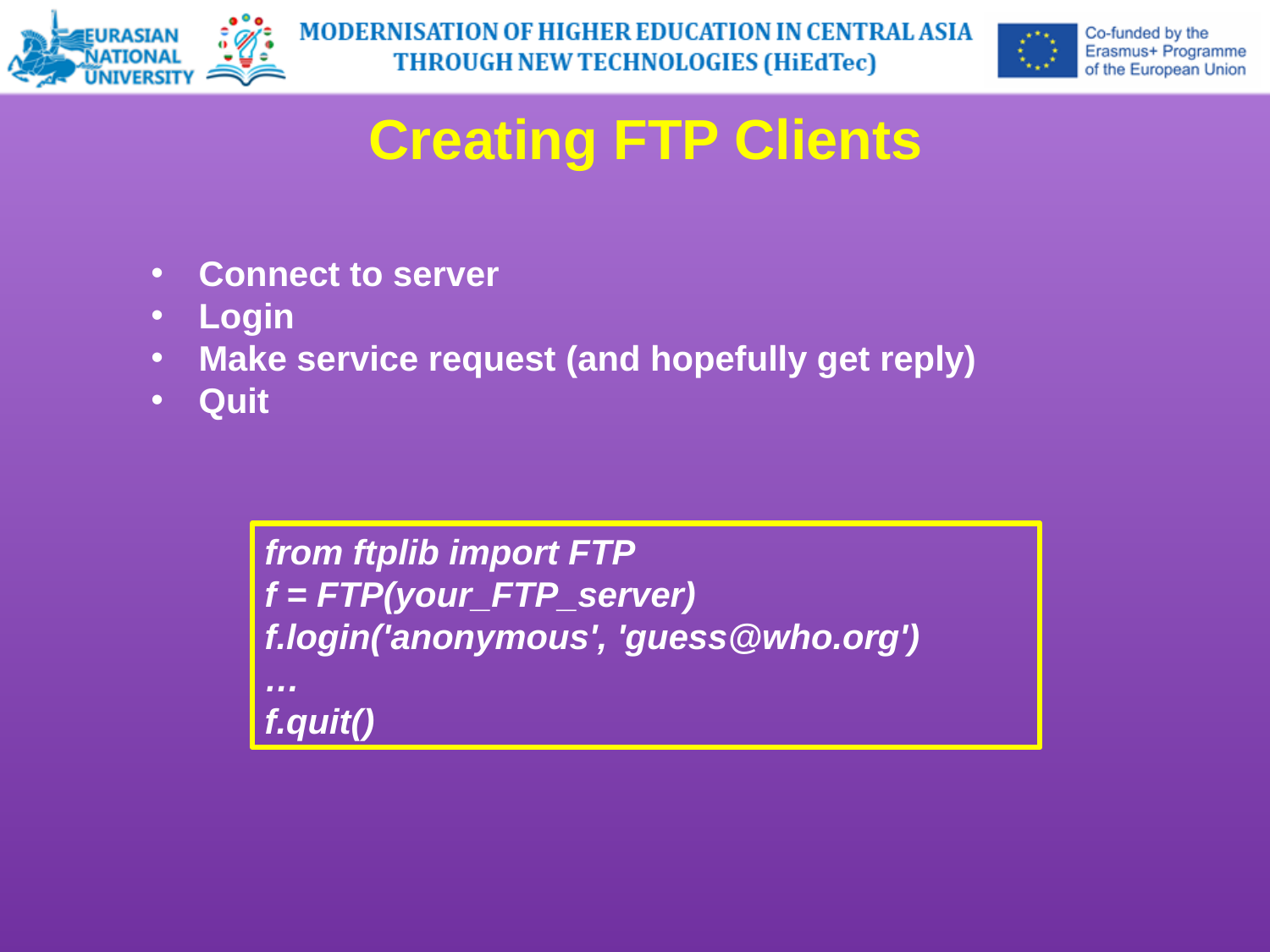

Creating FTP Clients
Connect to server
Login
Make service request (and hopefully get reply)
Quit
from ftplib import FTP
f = FTP(your_FTP_server)
f.login('anonymous', 'guess@who.org')
…
f.quit()